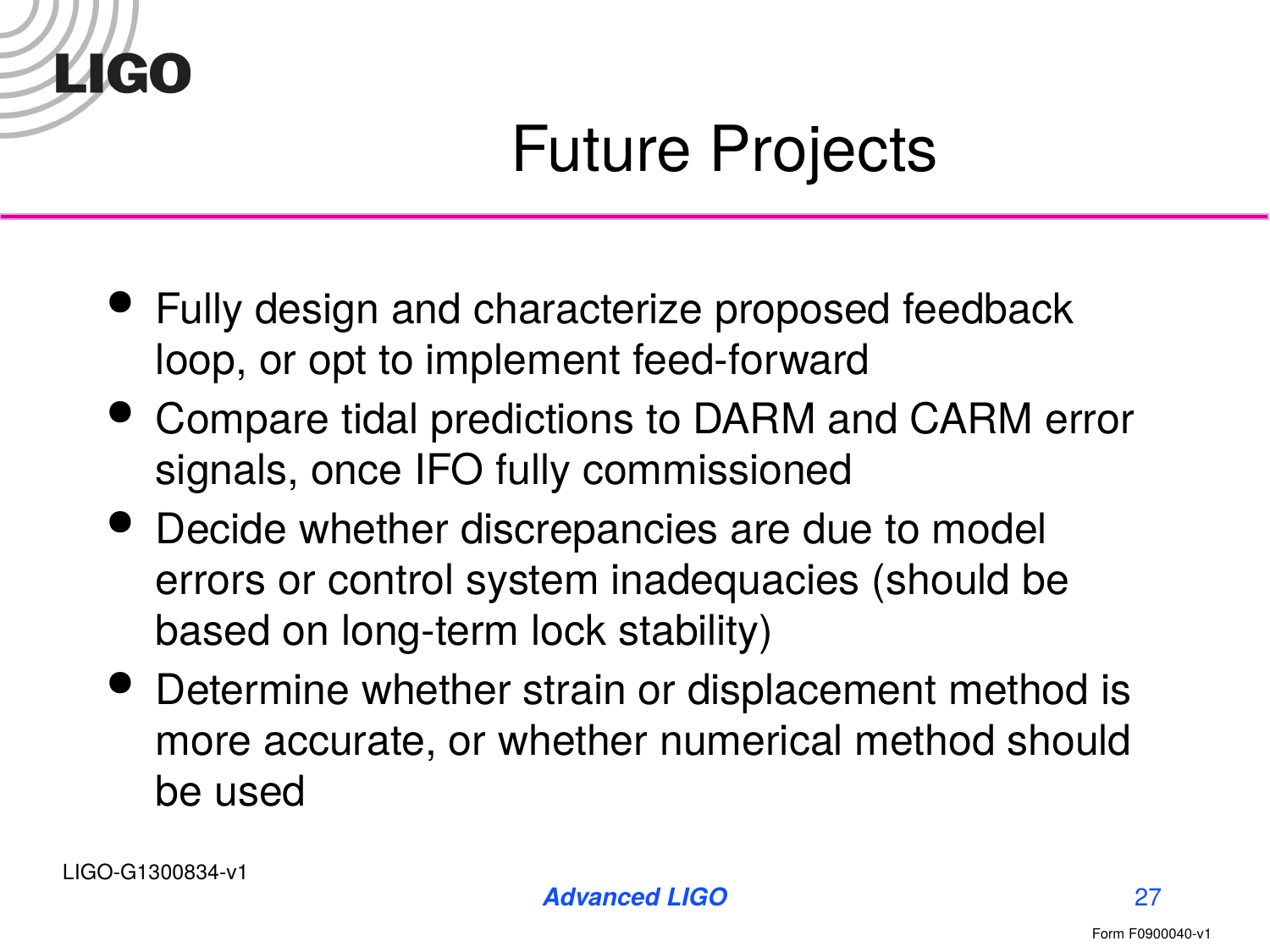

# Future Projects
Fully design and characterize proposed feedback loop, or opt to implement feed-forward
Compare tidal predictions to DARM and CARM error signals, once IFO fully commissioned
Decide whether discrepancies are due to model errors or control system inadequacies (should be based on long-term lock stability)
Determine whether strain or displacement method is more accurate, or whether numerical method should be used
Advanced LIGO
27